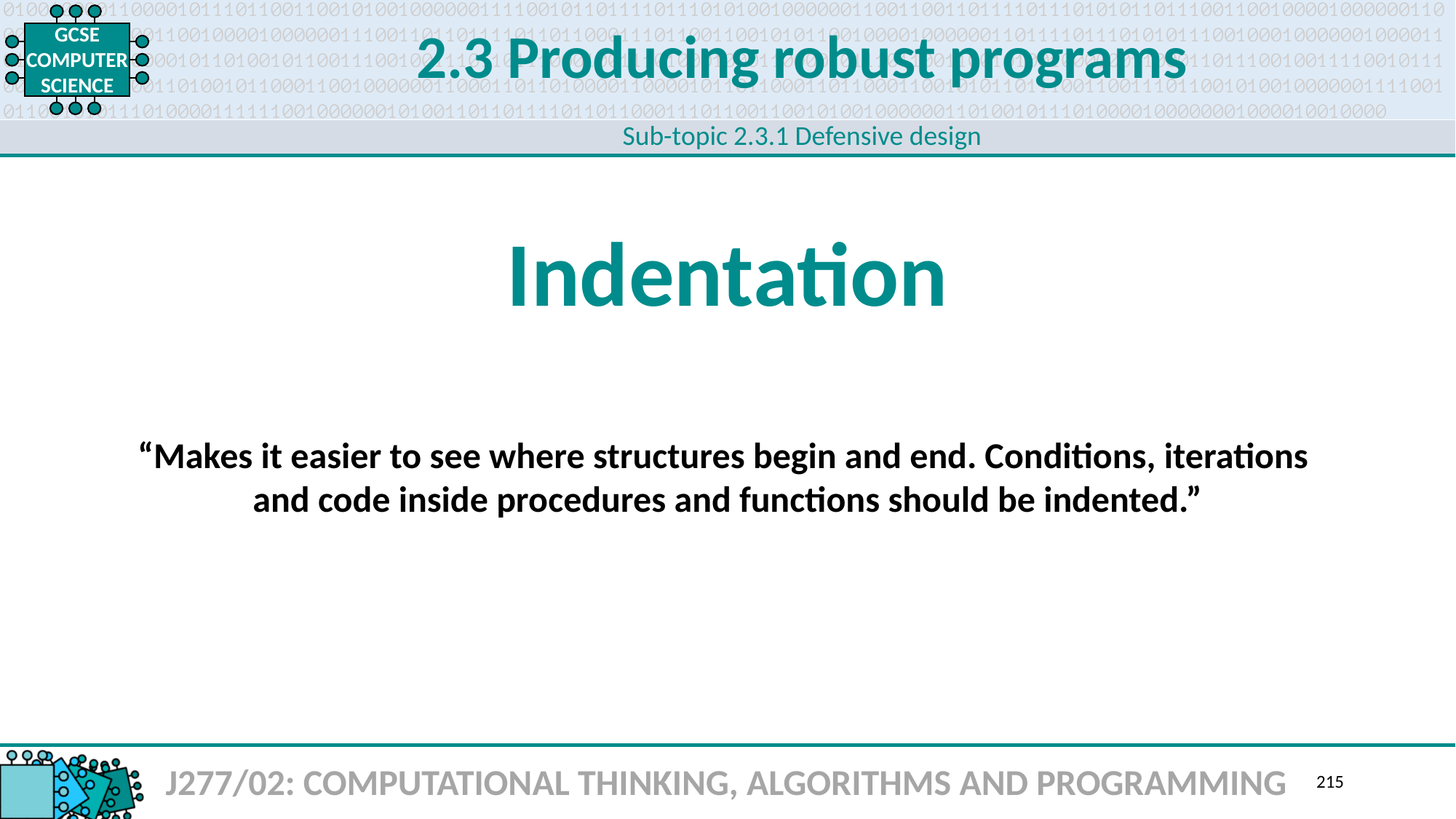

2.3 Producing robust programs
Sub-topic 2.3.1 Defensive design
Indentation
“Makes it easier to see where structures begin and end. Conditions, iterations
and code inside procedures and functions should be indented.”
J277/02: COMPUTATIONAL THINKING, ALGORITHMS AND PROGRAMMING
215